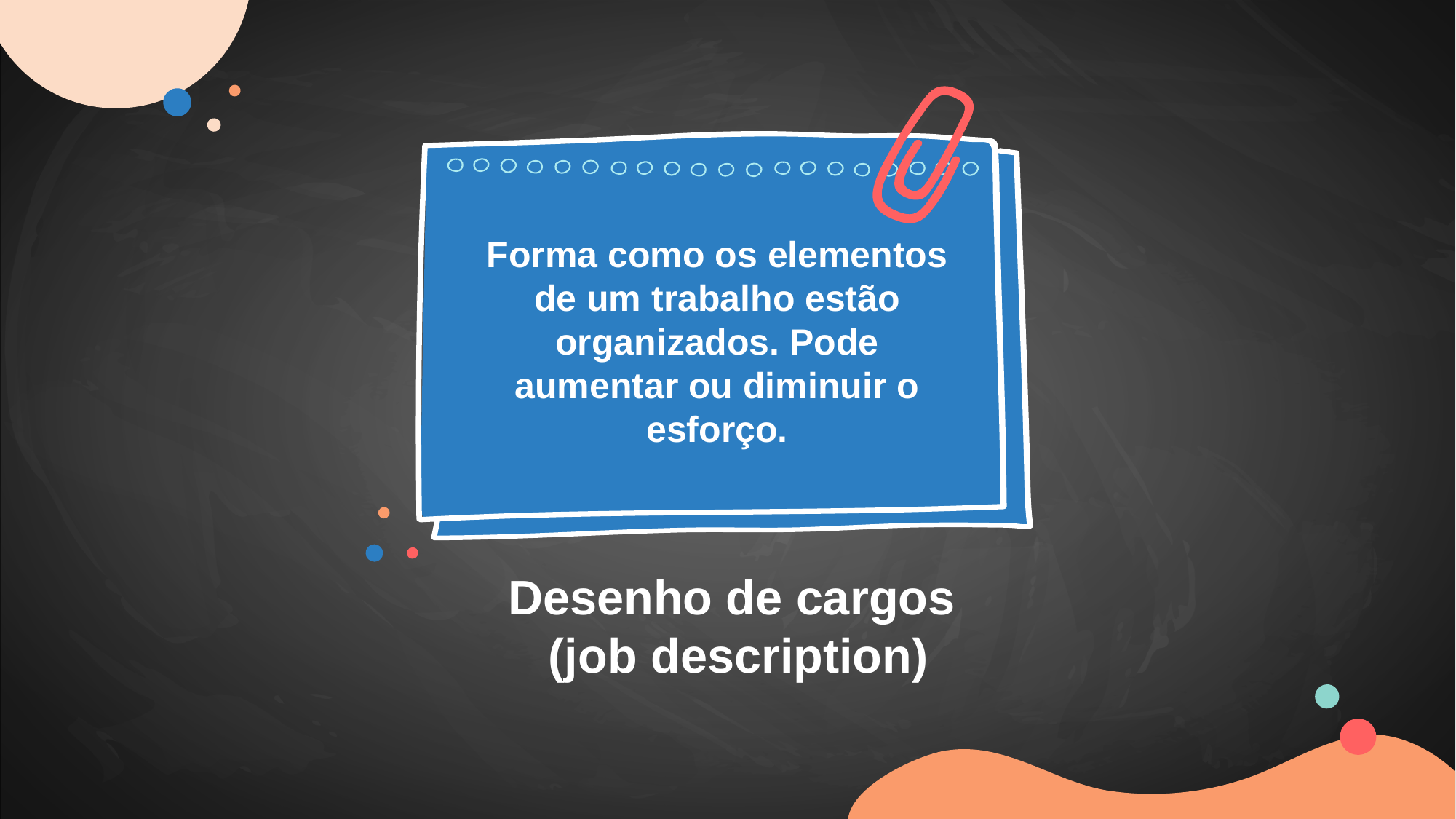

Forma como os elementos de um trabalho estão organizados. Pode aumentar ou diminuir o esforço.
Desenho de cargos
(job description)